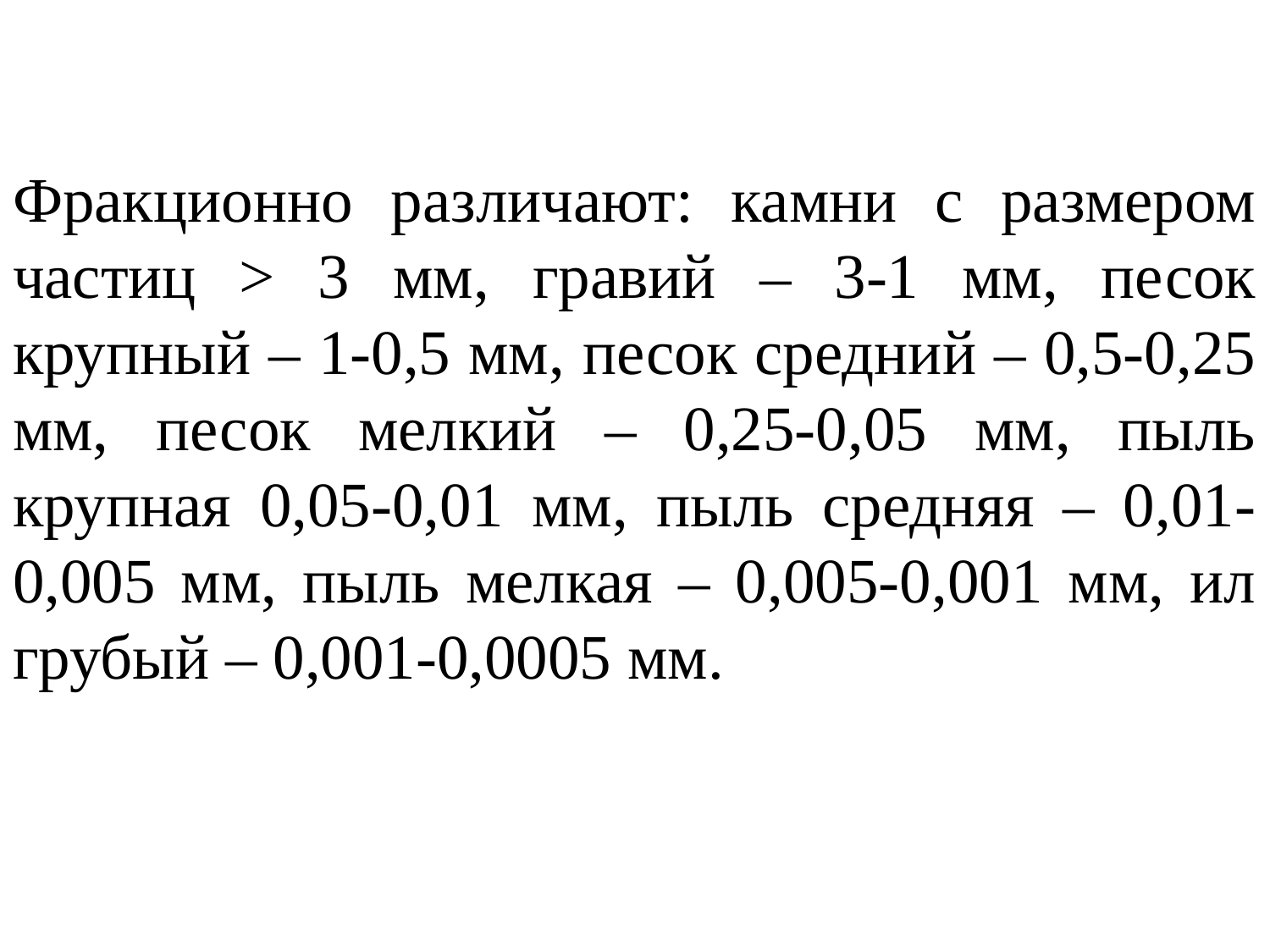

Фракционно различают: камни с размером частиц > 3 мм, гравий – 3-1 мм, песок крупный – 1-0,5 мм, песок средний – 0,5-0,25 мм, песок мелкий – 0,25-0,05 мм, пыль крупная 0,05-0,01 мм, пыль средняя – 0,01-0,005 мм, пыль мелкая – 0,005-0,001 мм, ил грубый – 0,001-0,0005 мм.